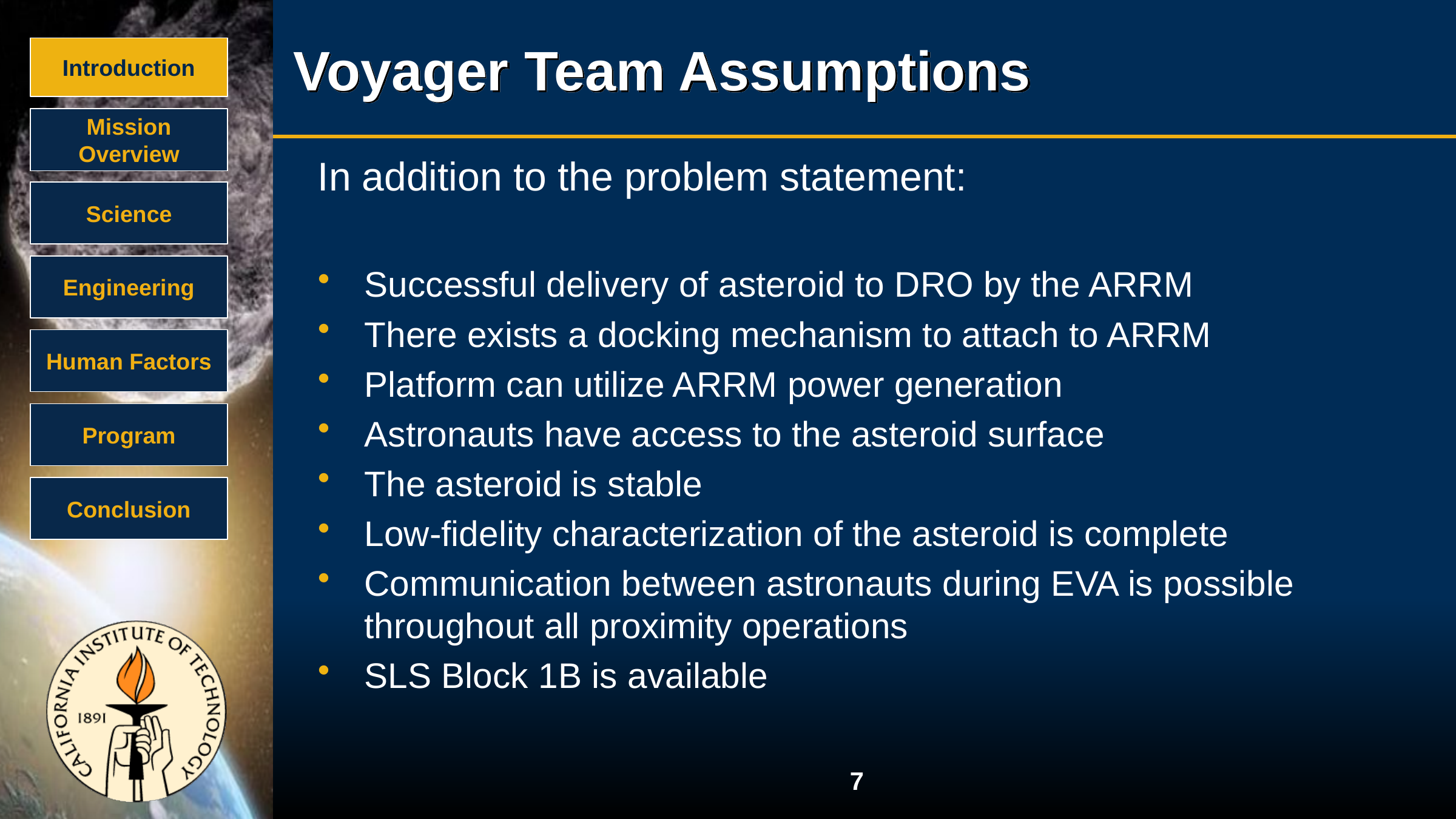

# Voyager Team Assumptions
Introduction
Mission Overview
In addition to the problem statement:

Successful delivery of asteroid to DRO by the ARRM
There exists a docking mechanism to attach to ARRM
Platform can utilize ARRM power generation
Astronauts have access to the asteroid surface
The asteroid is stable
Low-fidelity characterization of the asteroid is complete
Communication between astronauts during EVA is possible throughout all proximity operations
SLS Block 1B is available
Science
Engineering

Human Factors
Program
Conclusion
7